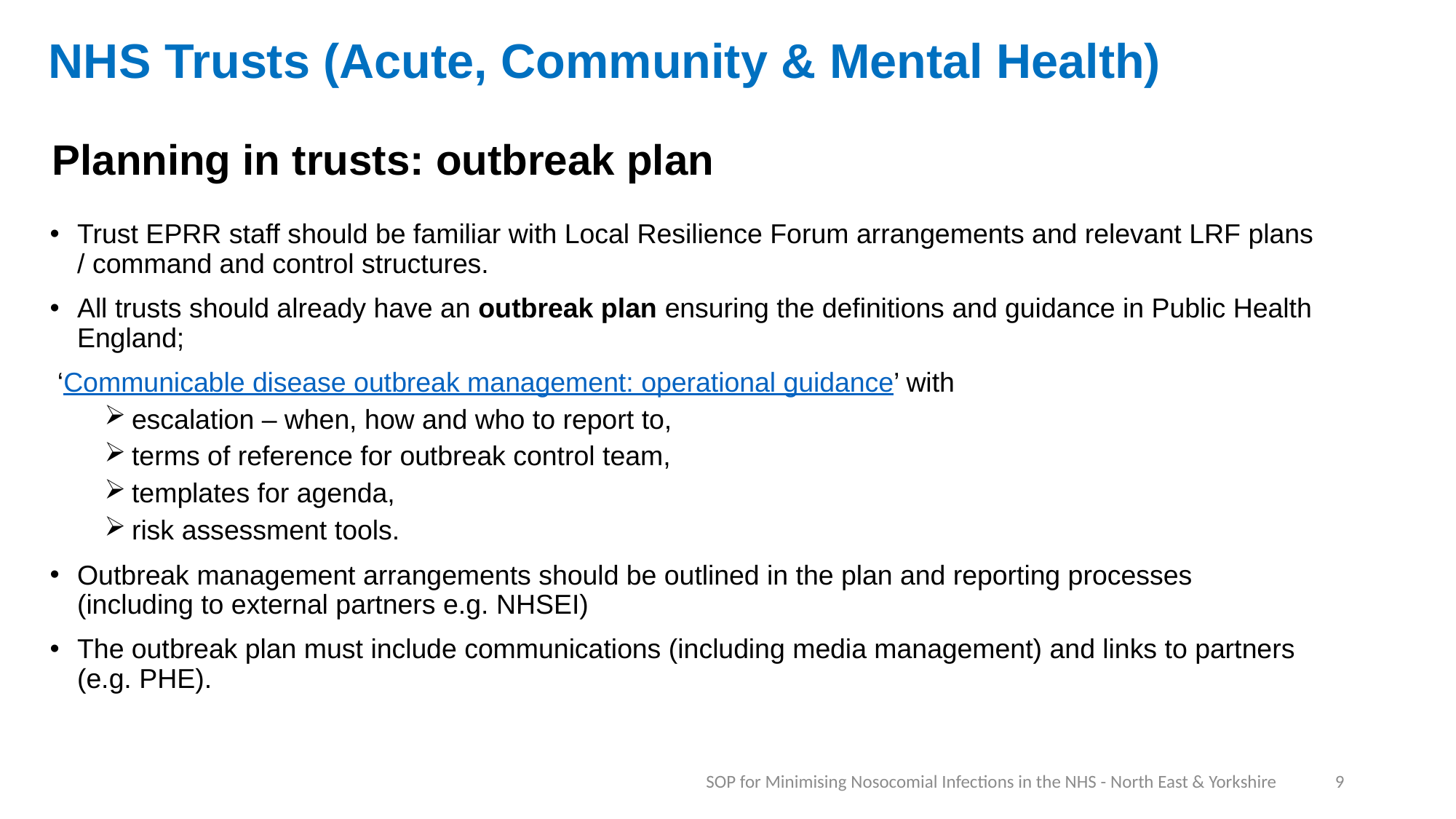

# NHS Trusts (Acute, Community & Mental Health)
Planning in trusts: outbreak plan
Trust EPRR staff should be familiar with Local Resilience Forum arrangements and relevant LRF plans / command and control structures.
All trusts should already have an outbreak plan ensuring the definitions and guidance in Public Health England;
 ‘Communicable disease outbreak management: operational guidance’ with
escalation – when, how and who to report to,
terms of reference for outbreak control team,
templates for agenda,
risk assessment tools.
Outbreak management arrangements should be outlined in the plan and reporting processes (including to external partners e.g. NHSEI)
The outbreak plan must include communications (including media management) and links to partners (e.g. PHE).
SOP for Minimising Nosocomial Infections in the NHS - North East & Yorkshire
9